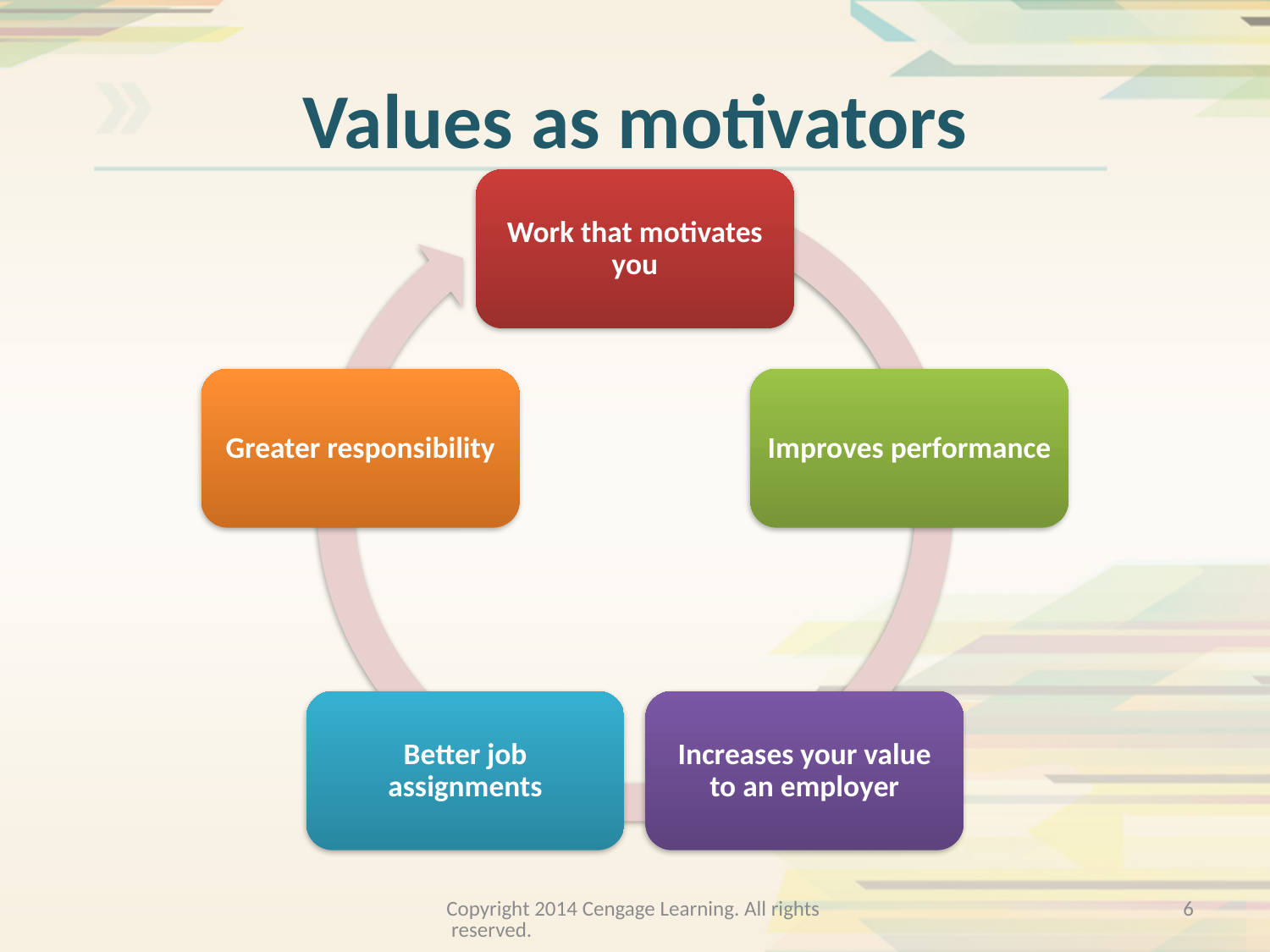

# Values as motivators
Work that motivates you
Improves performance
Increases your value to an employer
Better job assignments
Greater responsibility
Copyright 2014 Cengage Learning. All rights reserved.
6